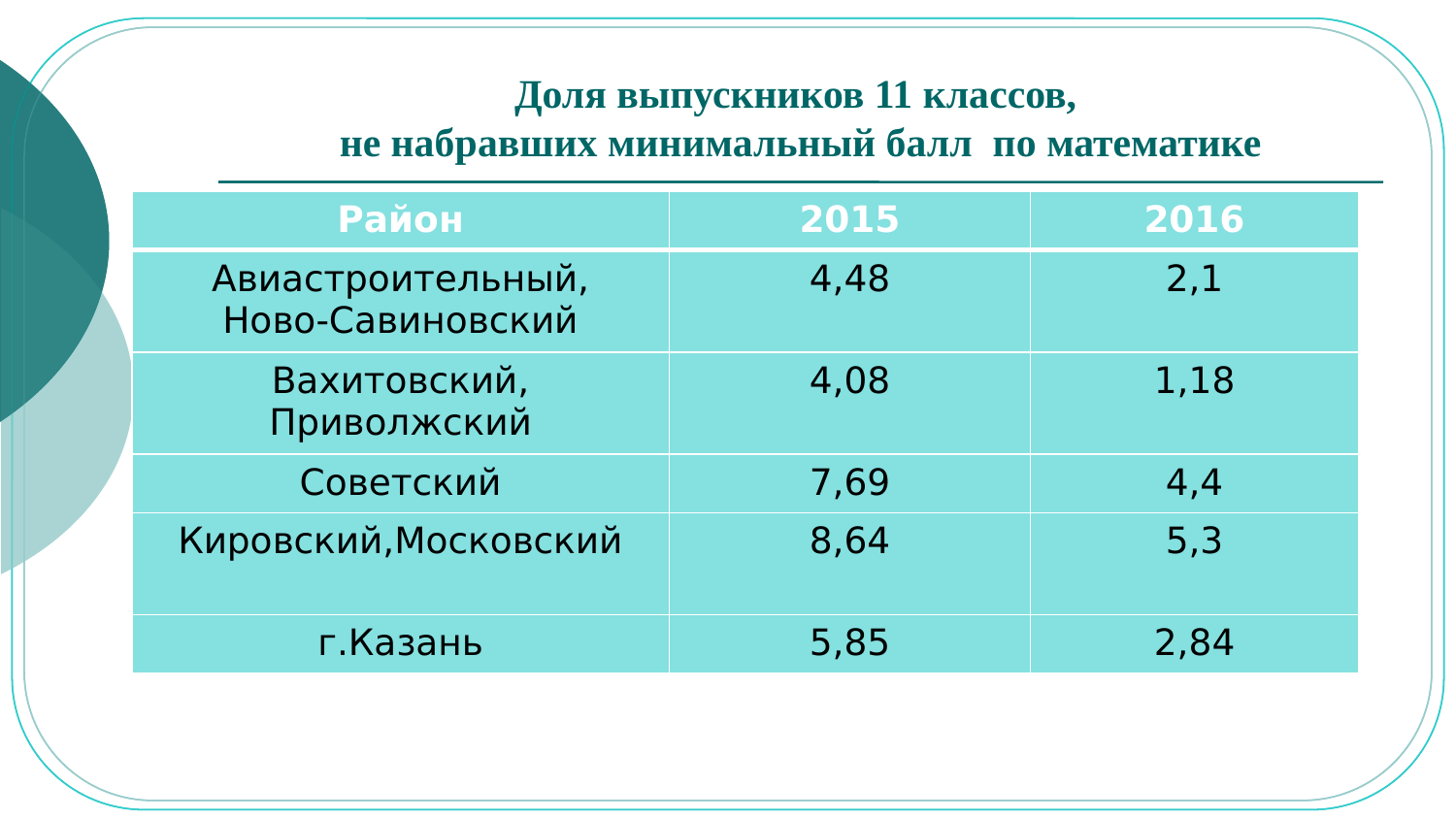

# Доля выпускников 11 классов, не набравших минимальный балл  по математике
| Район | 2015 | 2016 |
| --- | --- | --- |
| Авиастроительный, Ново-Савиновский | 4,48 | 2,1 |
| Вахитовский, Приволжский | 4,08 | 1,18 |
| Советский | 7,69 | 4,4 |
| Кировский,Московский | 8,64 | 5,3 |
| г.Казань | 5,85 | 2,84 |